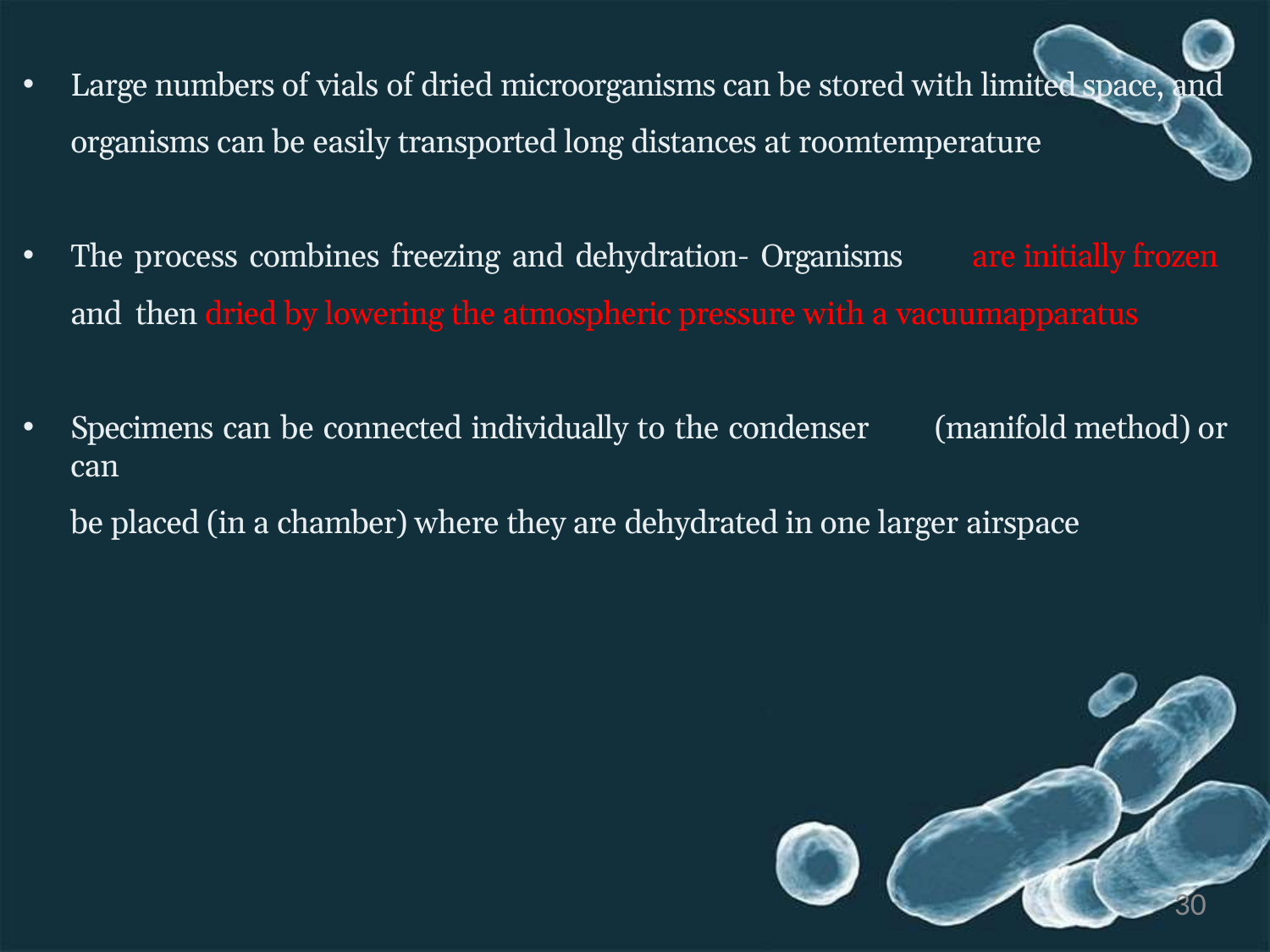

Large numbers of vials of dried microorganisms can be stored with limited space, and  organisms can be easily transported long distances at roomtemperature
The process combines freezing and dehydration- Organisms	are initially frozen and  then dried by lowering the atmospheric pressure with a vacuumapparatus
Specimens can be connected individually to the condenser	(manifold method) or can
be placed (in a chamber) where they are dehydrated in one larger airspace
30